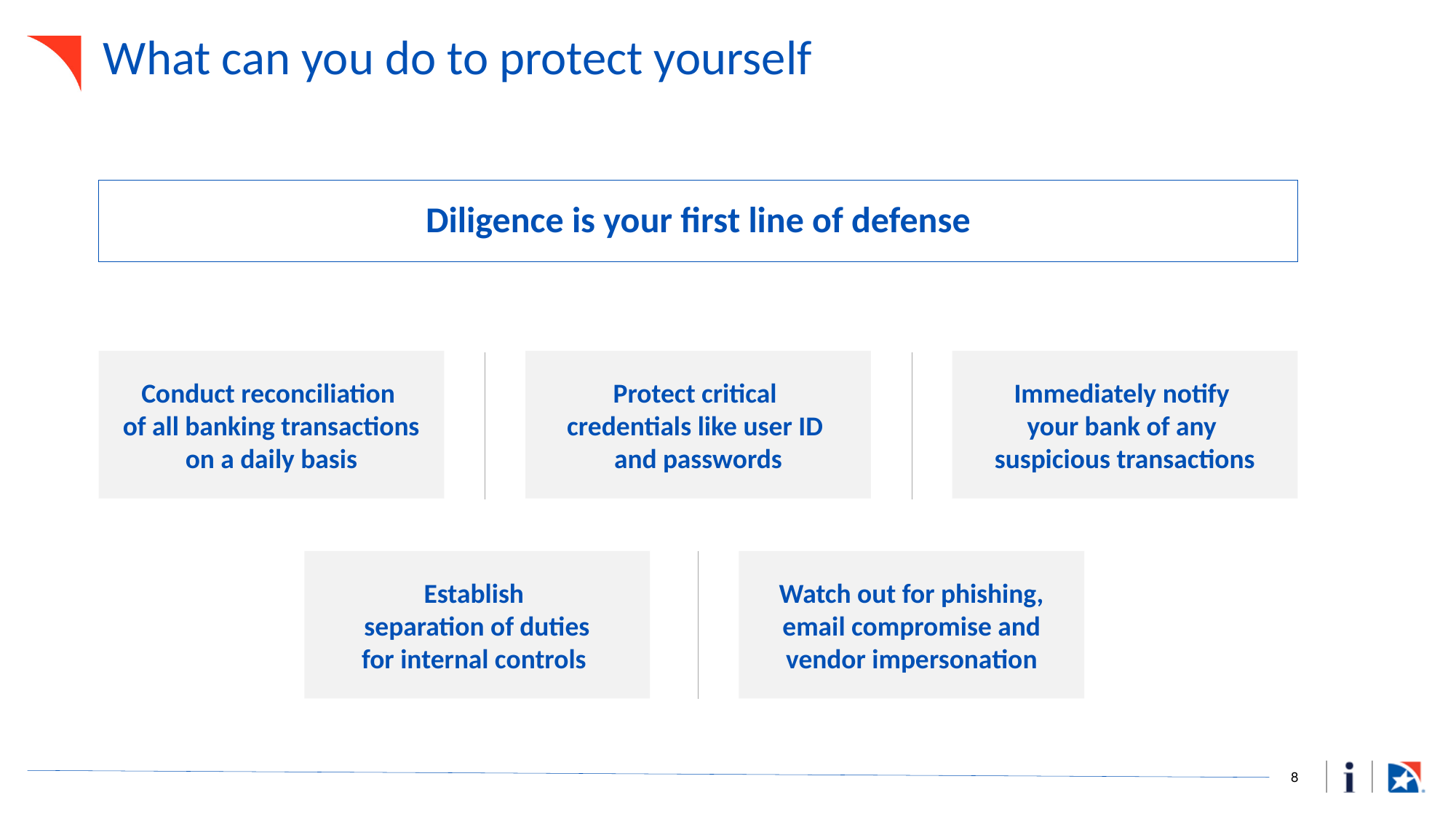

# What can you do to protect yourself
Diligence is your first line of defense
Conduct reconciliation
of all banking transactions on a daily basis
Protect critical
credentials like user ID
and passwords
Immediately notify
your bank of any
suspicious transactions
Establish
separation of duties
for internal controls
Watch out for phishing, email compromise and
vendor impersonation